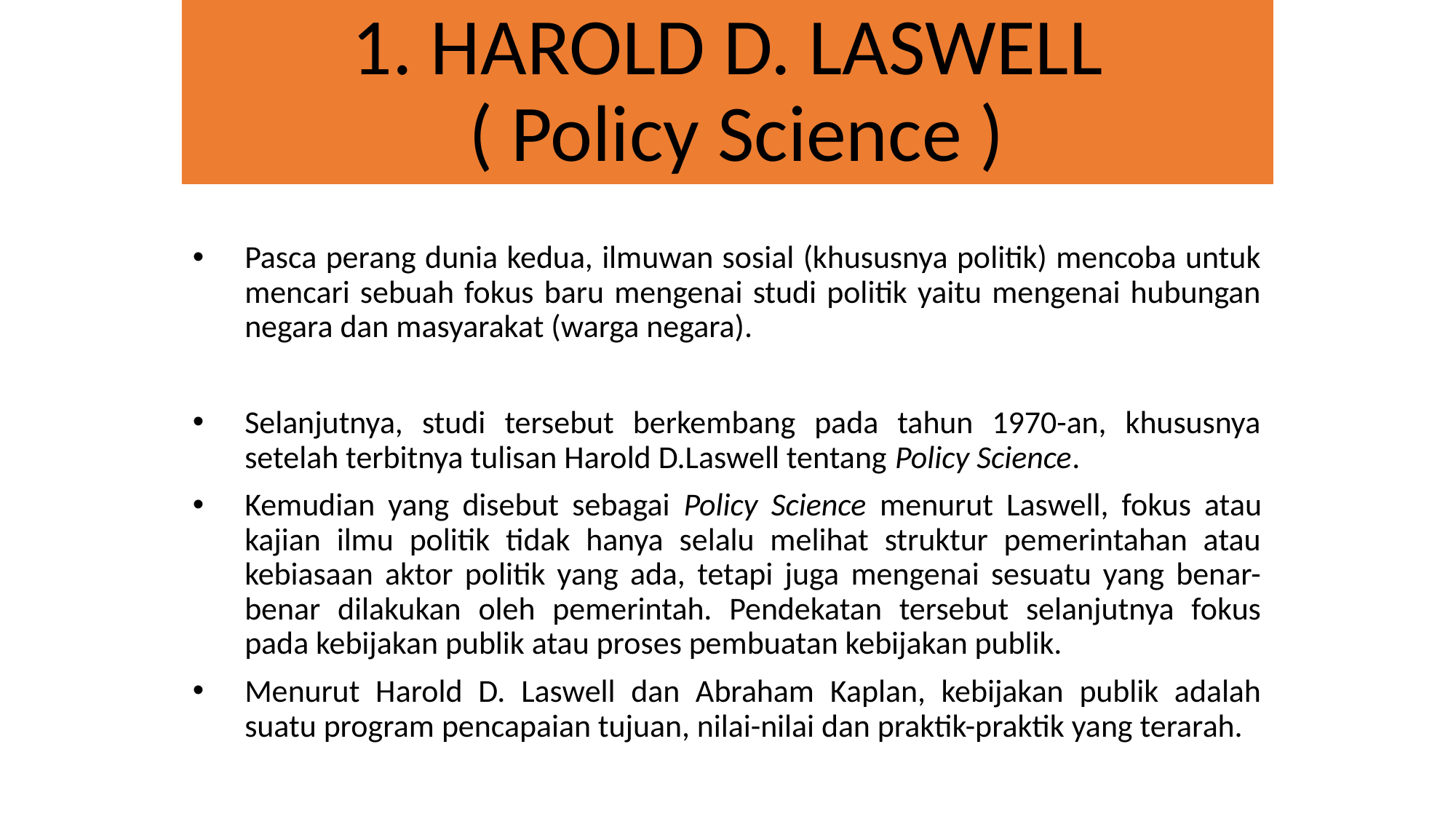

# 1. HAROLD D. LASWELL ( Policy Science )
Pasca perang dunia kedua, ilmuwan sosial (khususnya politik) mencoba untuk mencari sebuah fokus baru mengenai studi politik yaitu mengenai hubungan negara dan masyarakat (warga negara).

Selanjutnya, studi tersebut berkembang pada tahun 1970-an, khususnya setelah terbitnya tulisan Harold D.Laswell tentang Policy Science.
Kemudian yang disebut sebagai Policy Science menurut Laswell, fokus atau kajian ilmu politik tidak hanya selalu melihat struktur pemerintahan atau kebiasaan aktor politik yang ada, tetapi juga mengenai sesuatu yang benar-benar dilakukan oleh pemerintah. Pendekatan tersebut selanjutnya fokus pada kebijakan publik atau proses pembuatan kebijakan publik.
Menurut Harold D. Laswell dan Abraham Kaplan, kebijakan publik adalah suatu program pencapaian tujuan, nilai-nilai dan praktik-praktik yang terarah.